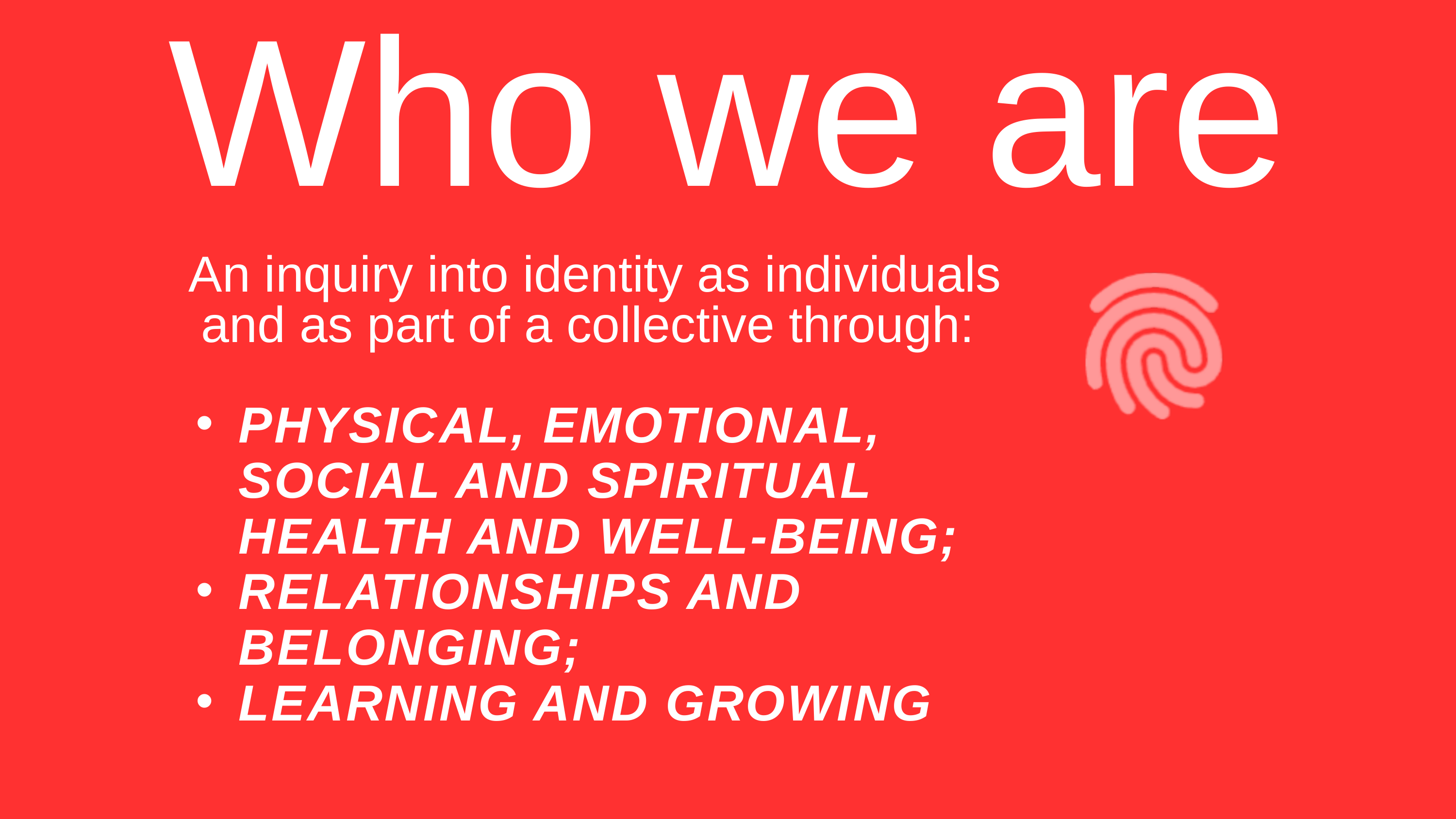

Who we are
An inquiry into identity as individuals and as part of a collective through:
PHYSICAL, EMOTIONAL, SOCIAL AND SPIRITUAL HEALTH AND WELL-BEING;
RELATIONSHIPS AND BELONGING;
LEARNING AND GROWING